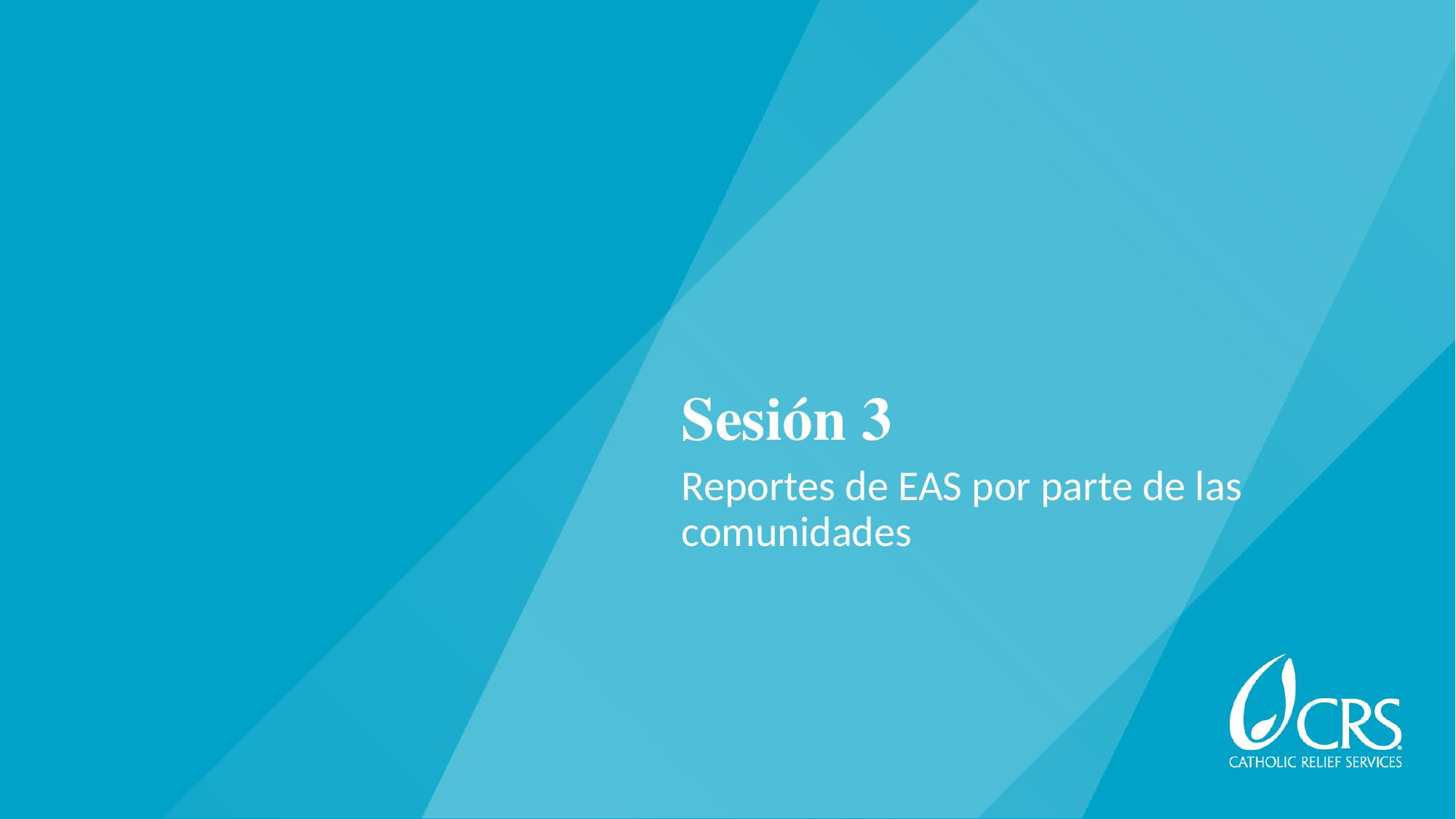

# Sesión 3
Reportes de EAS por parte de las comunidades